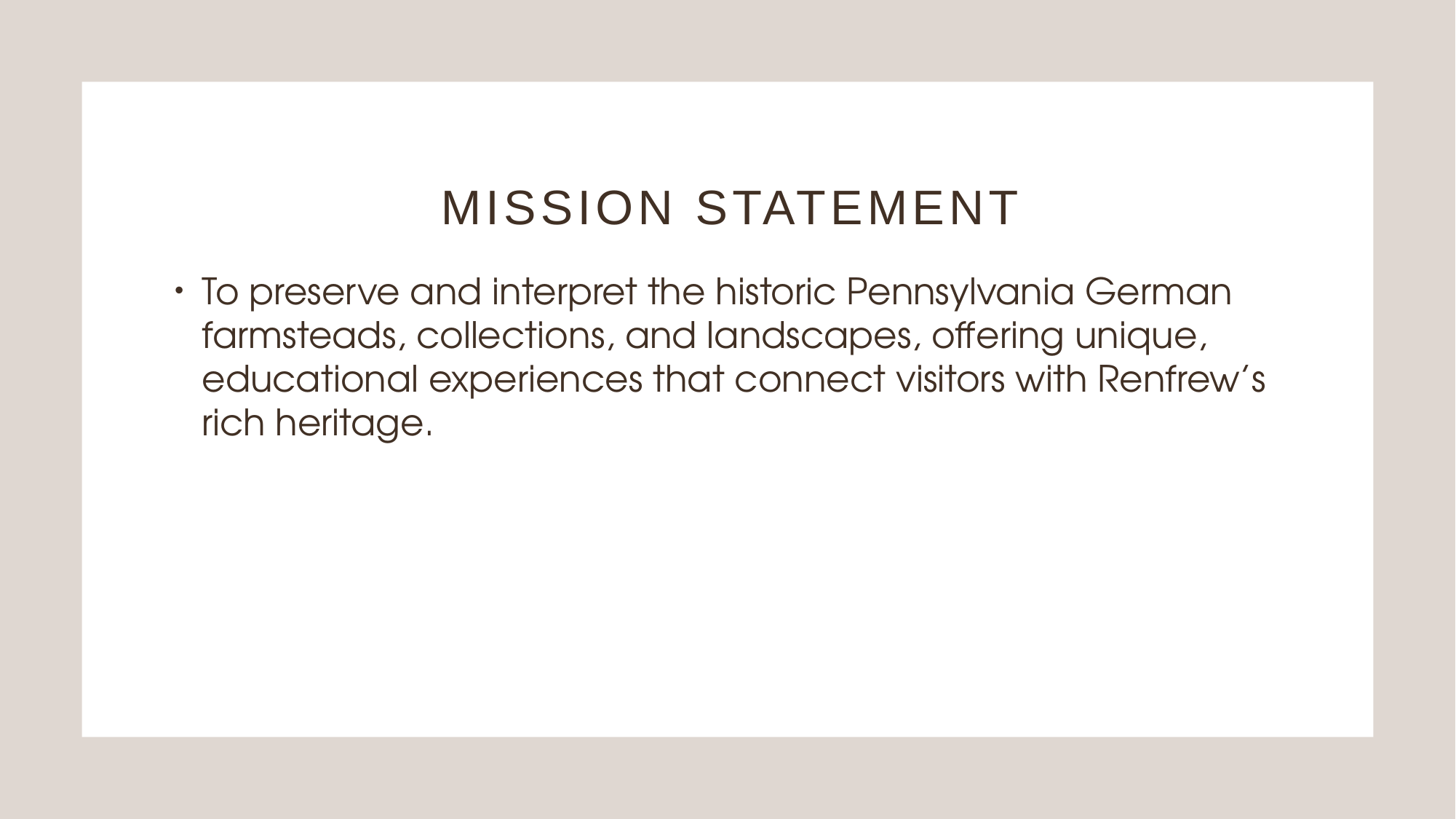

# Mission Statement
To preserve and interpret the historic Pennsylvania German farmsteads, collections, and landscapes, offering unique, educational experiences that connect visitors with Renfrew’s rich heritage.